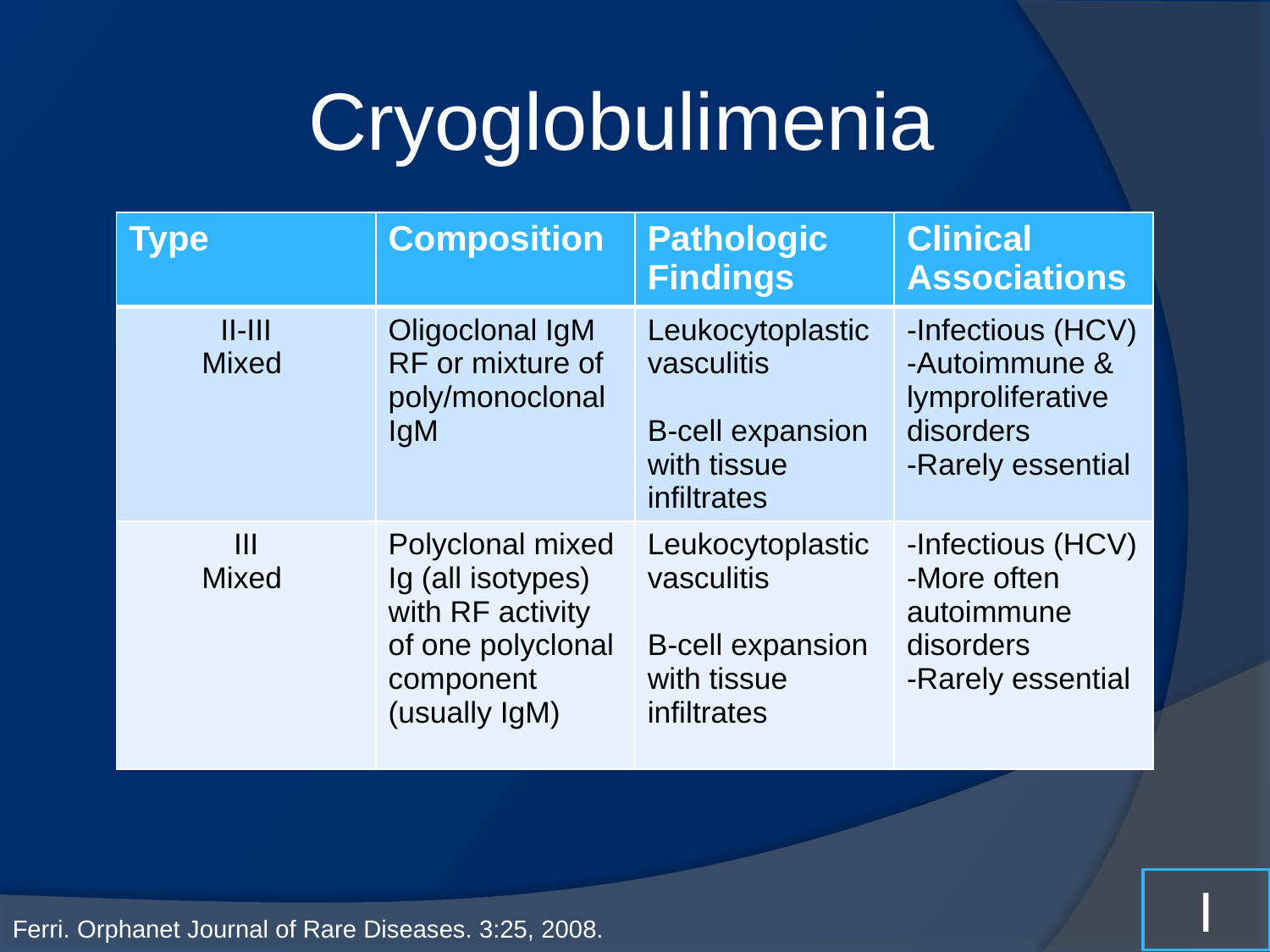

# Cryoglobulimenia
| Type | Composition | Pathologic Findings | Clinical Associations |
| --- | --- | --- | --- |
| II-III Mixed | Oligoclonal IgM RF or mixture of poly/monoclonal IgM | Leukocytoplastic vasculitis B-cell expansion with tissue infiltrates | -Infectious (HCV) -Autoimmune & lymproliferative disorders -Rarely essential |
| III Mixed | Polyclonal mixed Ig (all isotypes) with RF activity of one polyclonal component (usually IgM) | Leukocytoplastic vasculitis B-cell expansion with tissue infiltrates | -Infectious (HCV) -More often autoimmune disorders -Rarely essential |
I
Ferri. Orphanet Journal of Rare Diseases. 3:25, 2008.